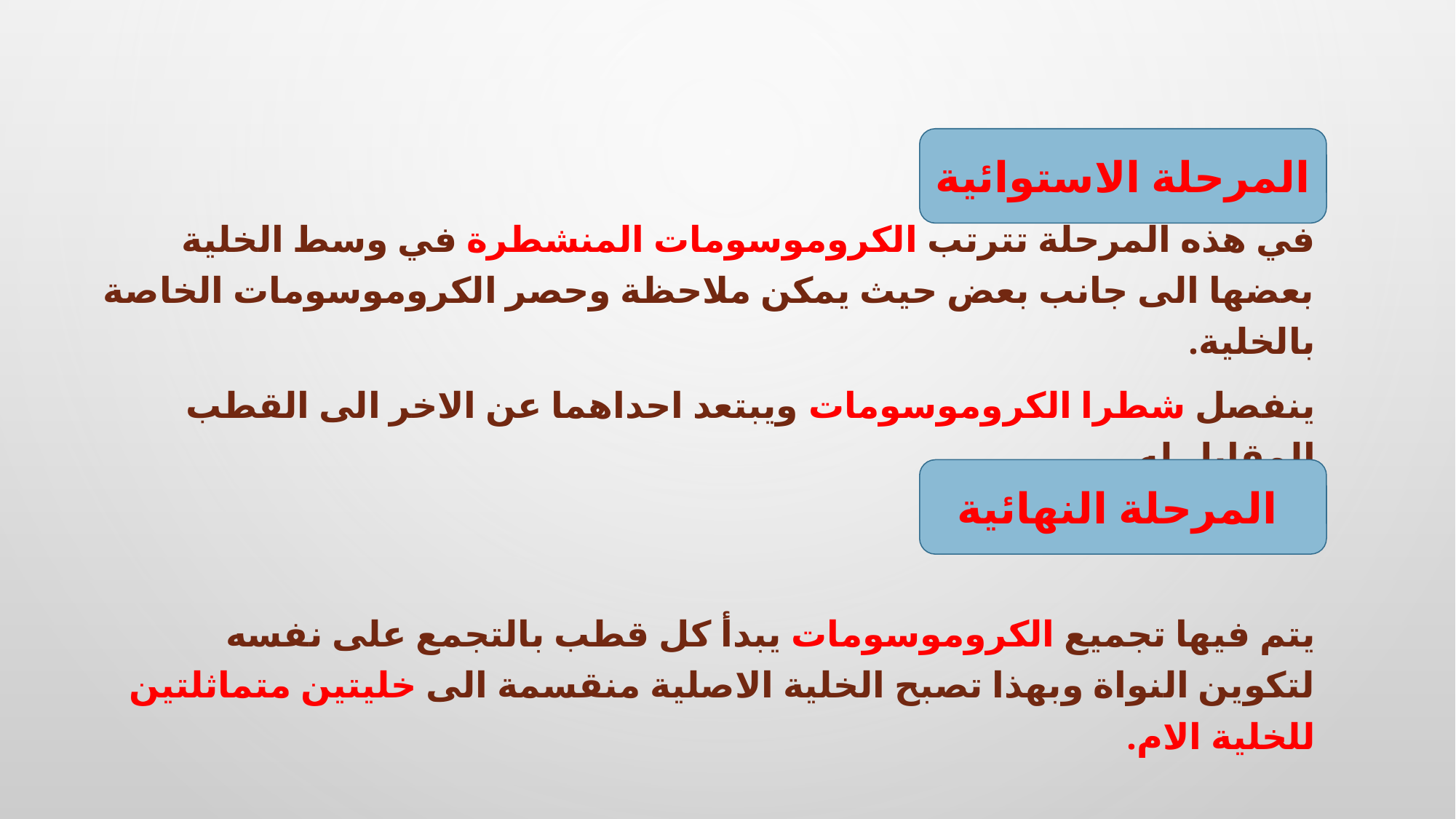

في هذه المرحلة تترتب الكروموسومات المنشطرة في وسط الخلية بعضها الى جانب بعض حيث يمكن ملاحظة وحصر الكروموسومات الخاصة بالخلية.
ينفصل شطرا الكروموسومات ويبتعد احداهما عن الاخر الى القطب المقابل له.

يتم فيها تجميع الكروموسومات يبدأ كل قطب بالتجمع على نفسه لتكوين النواة وبهذا تصبح الخلية الاصلية منقسمة الى خليتين متماثلتين للخلية الام.

المرحلة الاستوائية
المرحلة النهائية